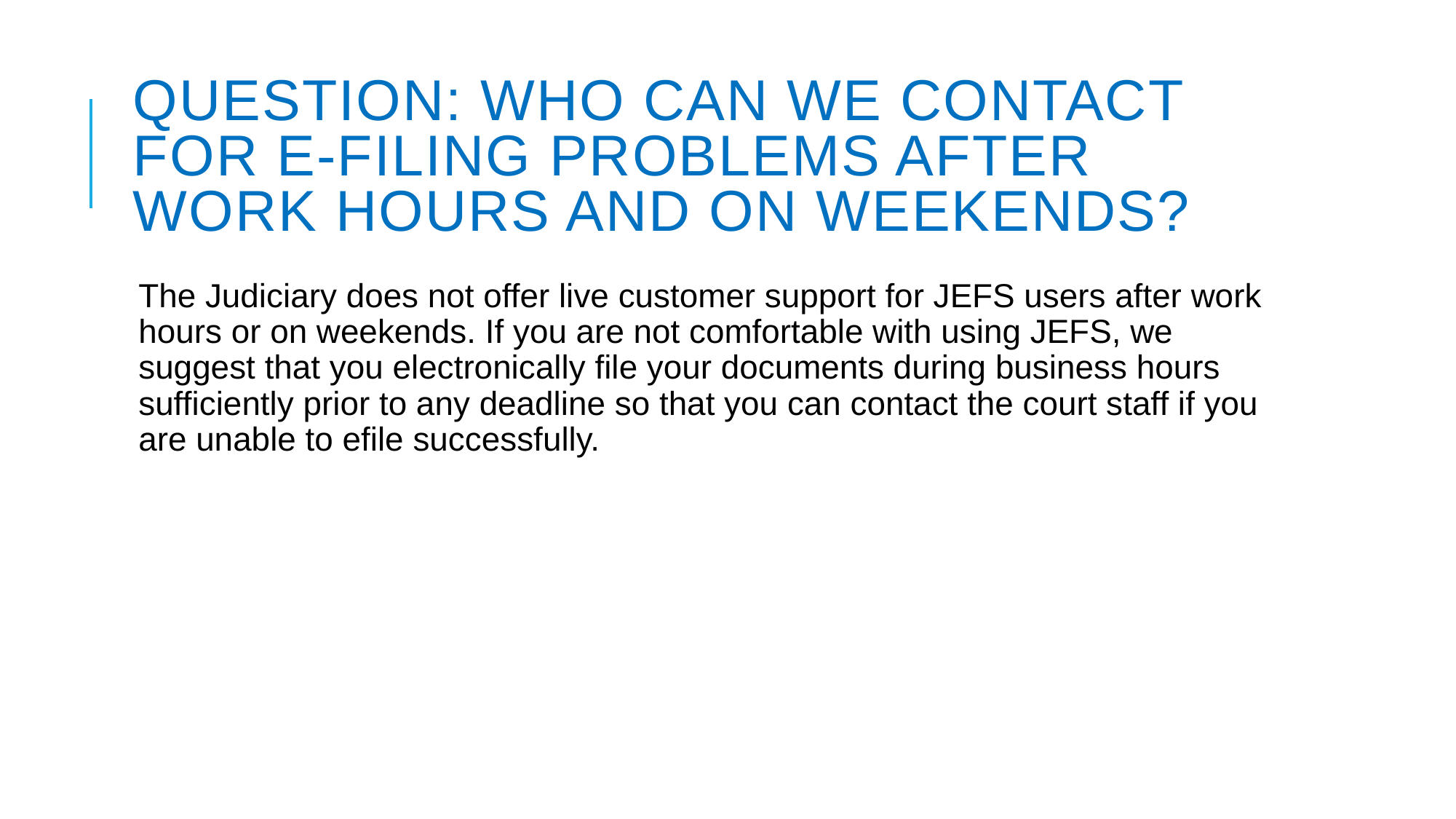

# Question: Who can we contact for e-filing problems after work hours and on weekends?
The Judiciary does not offer live customer support for JEFS users after work hours or on weekends. If you are not comfortable with using JEFS, we suggest that you electronically file your documents during business hours sufficiently prior to any deadline so that you can contact the court staff if you are unable to efile successfully.